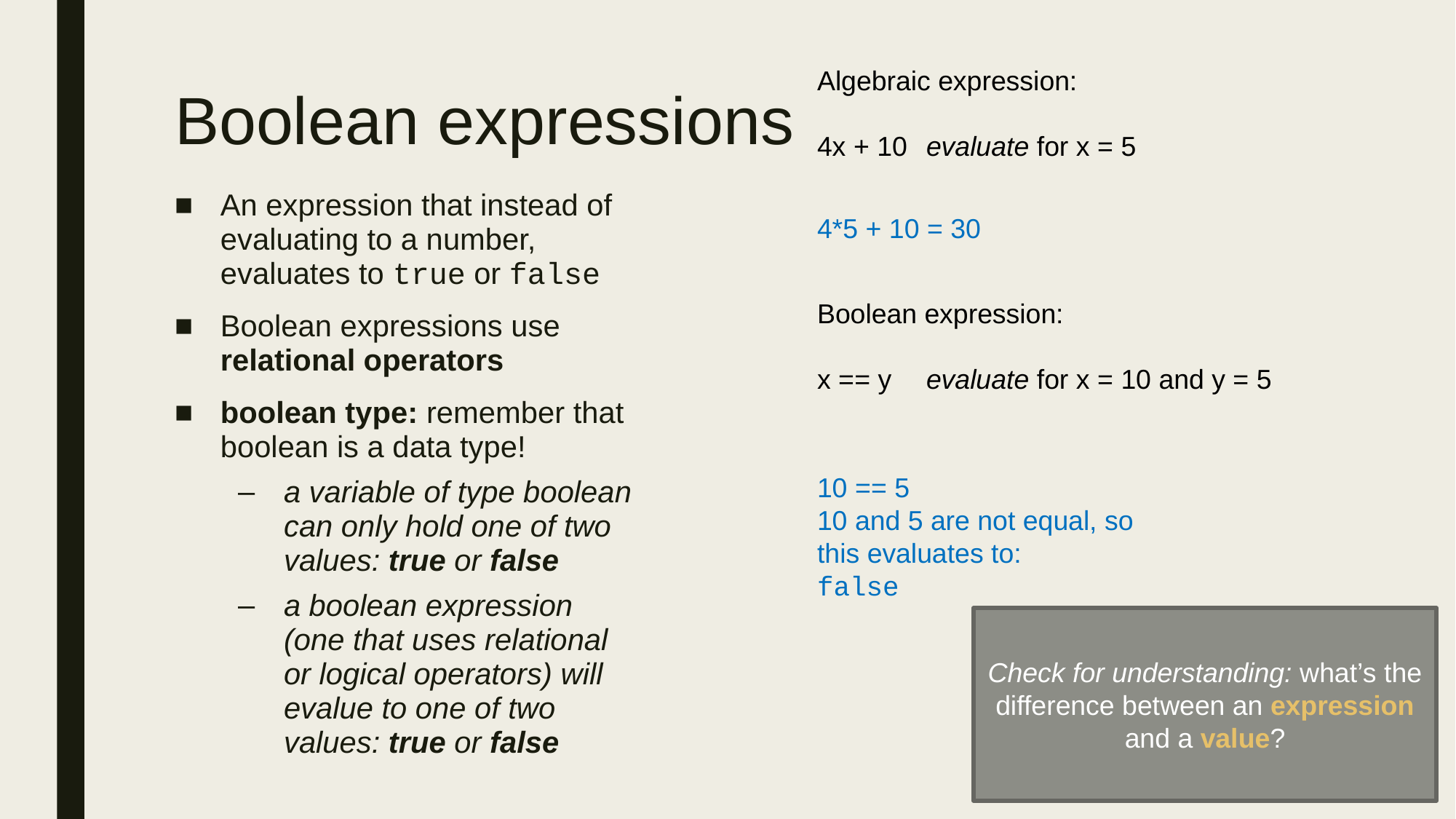

Algebraic expression:

4x + 10	evaluate for x = 5

# Boolean expressions
An expression that instead of evaluating to a number, evaluates to true or false
Boolean expressions use relational operators
boolean type: remember that boolean is a data type!
a variable of type boolean can only hold one of two values: true or false
a boolean expression (one that uses relational or logical operators) will evalue to one of two values: true or false
4*5 + 10 = 30
Boolean expression:

x == y	evaluate for x = 10 and y = 5
10 == 5
10 and 5 are not equal, so this evaluates to:
false
Check for understanding: what’s the difference between an expression and a value?